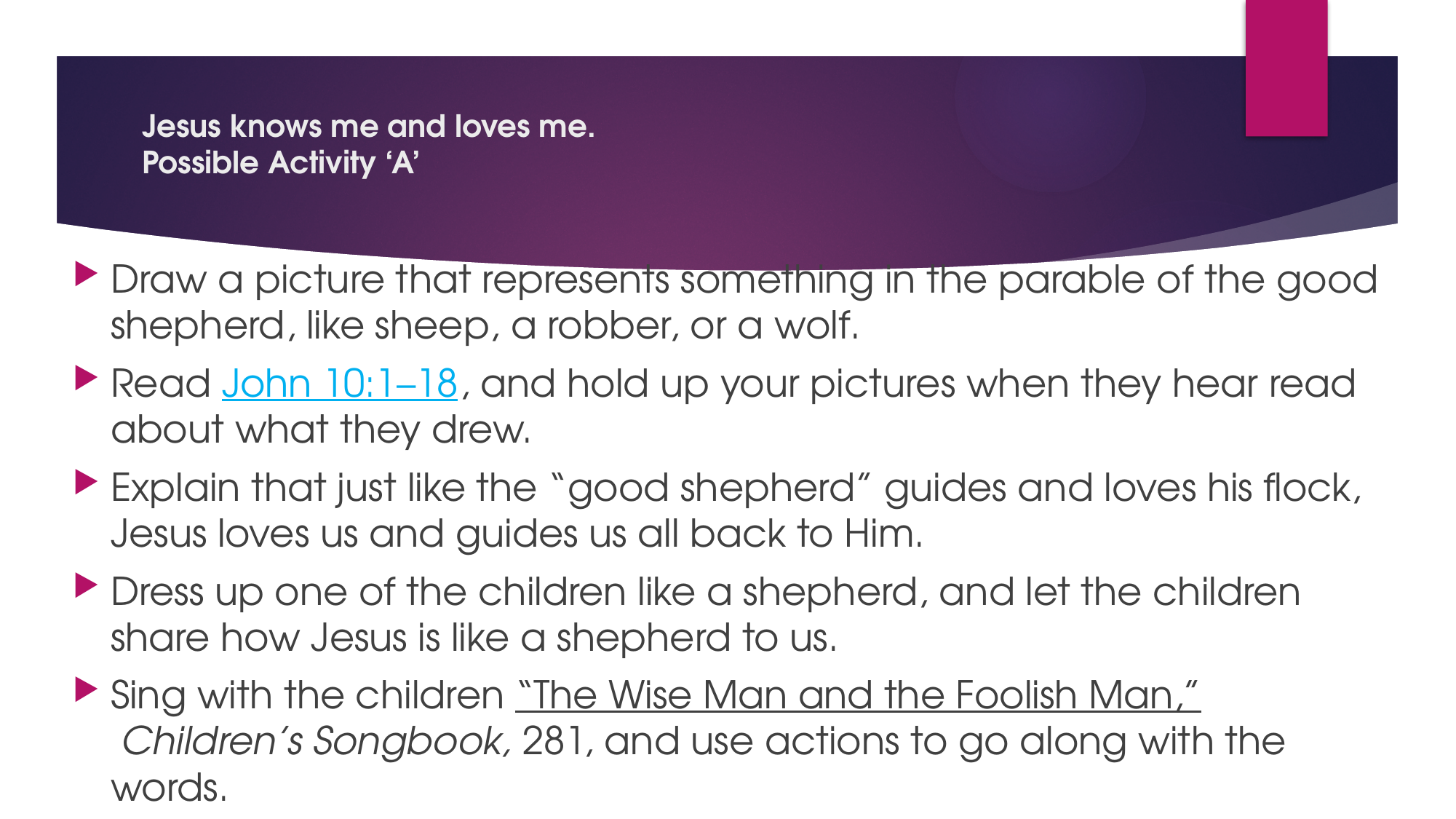

# Jesus knows me and loves me. Possible Activity ‘A’
Draw a picture that represents something in the parable of the good shepherd, like sheep, a robber, or a wolf.
Read John 10:1–18, and hold up your pictures when they hear read about what they drew.
Explain that just like the “good shepherd” guides and loves his flock, Jesus loves us and guides us all back to Him.
Dress up one of the children like a shepherd, and let the children share how Jesus is like a shepherd to us.
Sing with the children “The Wise Man and the Foolish Man,” Children’s Songbook, 281, and use actions to go along with the words.